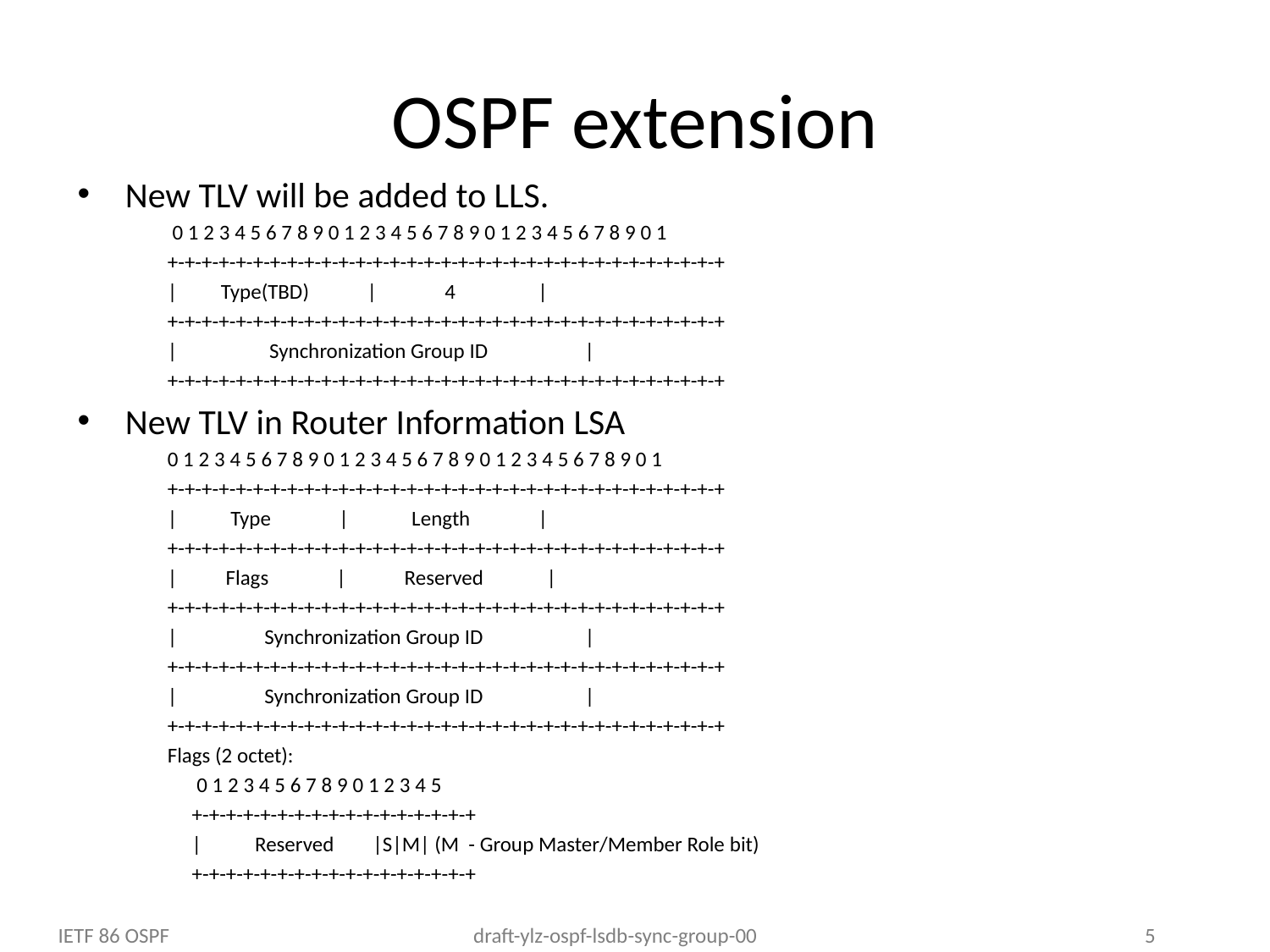

# OSPF extension
New TLV will be added to LLS.
 0 1 2 3 4 5 6 7 8 9 0 1 2 3 4 5 6 7 8 9 0 1 2 3 4 5 6 7 8 9 0 1
+-+-+-+-+-+-+-+-+-+-+-+-+-+-+-+-+-+-+-+-+-+-+-+-+-+-+-+-+-+-+-+-+
|         Type(TBD)            |              4                 |
+-+-+-+-+-+-+-+-+-+-+-+-+-+-+-+-+-+-+-+-+-+-+-+-+-+-+-+-+-+-+-+-+
|                   Synchronization Group ID                    |
+-+-+-+-+-+-+-+-+-+-+-+-+-+-+-+-+-+-+-+-+-+-+-+-+-+-+-+-+-+-+-+-+
New TLV in Router Information LSA
0 1 2 3 4 5 6 7 8 9 0 1 2 3 4 5 6 7 8 9 0 1 2 3 4 5 6 7 8 9 0 1
+-+-+-+-+-+-+-+-+-+-+-+-+-+-+-+-+-+-+-+-+-+-+-+-+-+-+-+-+-+-+-+-+
|           Type              |             Length              |
+-+-+-+-+-+-+-+-+-+-+-+-+-+-+-+-+-+-+-+-+-+-+-+-+-+-+-+-+-+-+-+-+
|          Flags              |            Reserved             |
+-+-+-+-+-+-+-+-+-+-+-+-+-+-+-+-+-+-+-+-+-+-+-+-+-+-+-+-+-+-+-+-+
|                  Synchronization Group ID                     |
+-+-+-+-+-+-+-+-+-+-+-+-+-+-+-+-+-+-+-+-+-+-+-+-+-+-+-+-+-+-+-+-+
|                  Synchronization Group ID                     |
+-+-+-+-+-+-+-+-+-+-+-+-+-+-+-+-+-+-+-+-+-+-+-+-+-+-+-+-+-+-+-+-+
Flags (2 octet):
      0 1 2 3 4 5 6 7 8 9 0 1 2 3 4 5
     +-+-+-+-+-+-+-+-+-+-+-+-+-+-+-+-+
     |           Reserved        |S|M| (M  - Group Master/Member Role bit)
     +-+-+-+-+-+-+-+-+-+-+-+-+-+-+-+-+